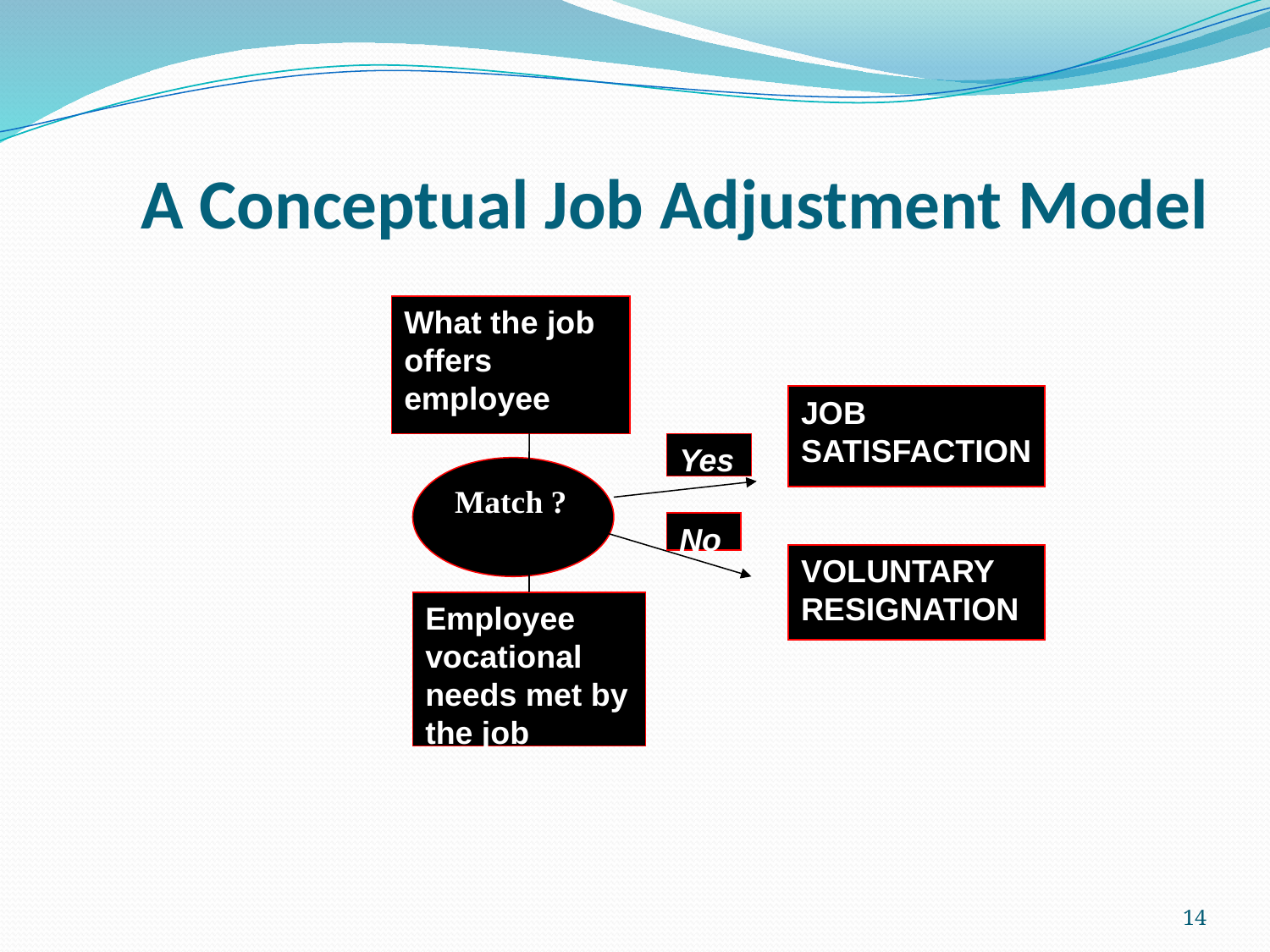

# A Conceptual Job Adjustment Model
What the job offers employee
JOB SATISFACTION

Yes
Match ?

No

VOLUNTARY RESIGNATION
Employee vocational needs met by the job
14